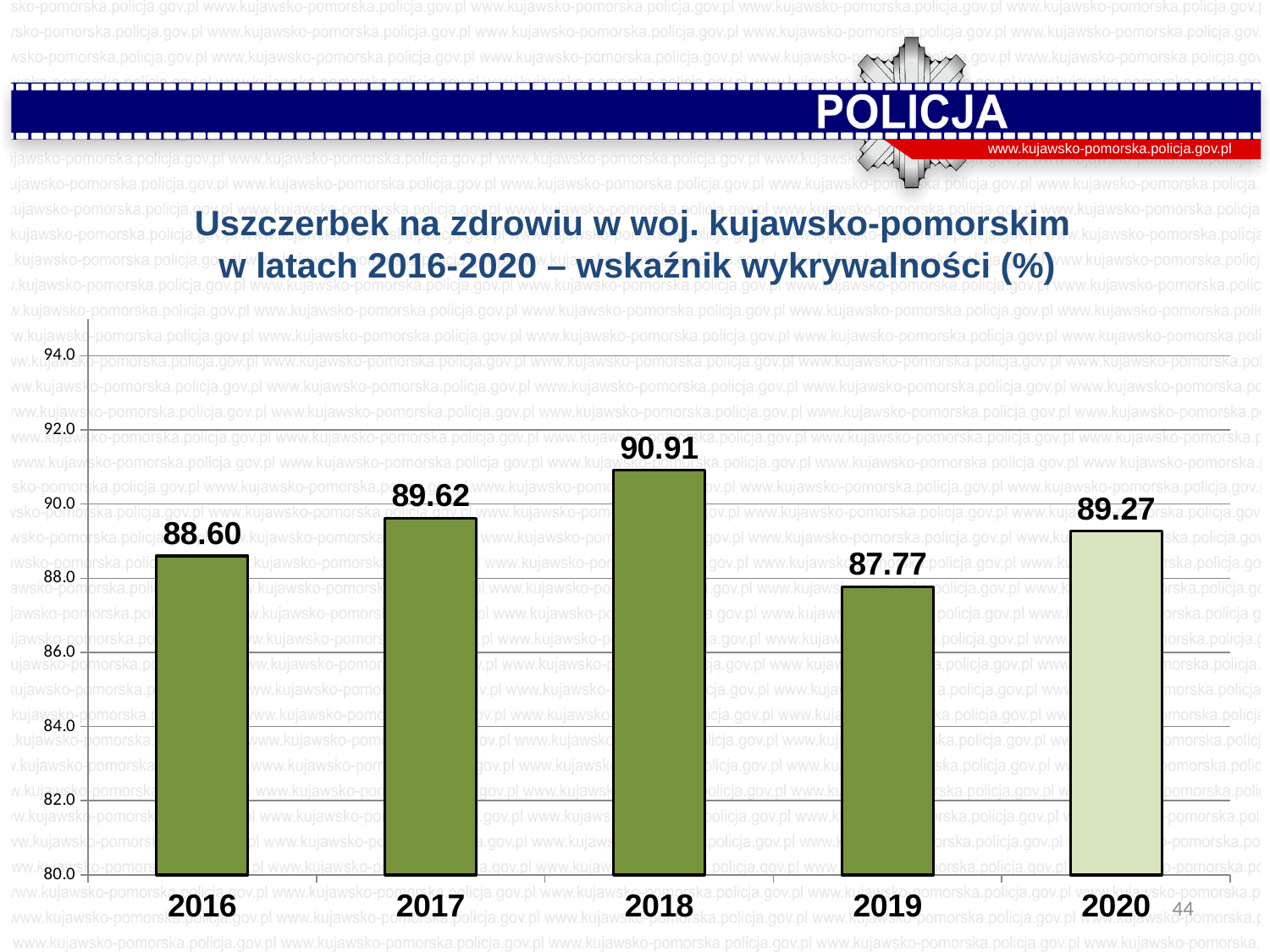

www.kujawsko-pomorska.policja.gov.pl
Uszczerbek na zdrowiu w woj. kujawsko-pomorskim
 w latach 2016-2020 – wskaźnik wykrywalności (%)

### Chart

| Category | Wskaźnik wykrywalności |
|---|---|
| 2016 | 88.6 |
| 2017 | 89.622641509434 |
| 2018 | 90.9090909090909 |
| 2019 | 87.7682403433476 |
| 2020 | 89.2682926829268 |
44